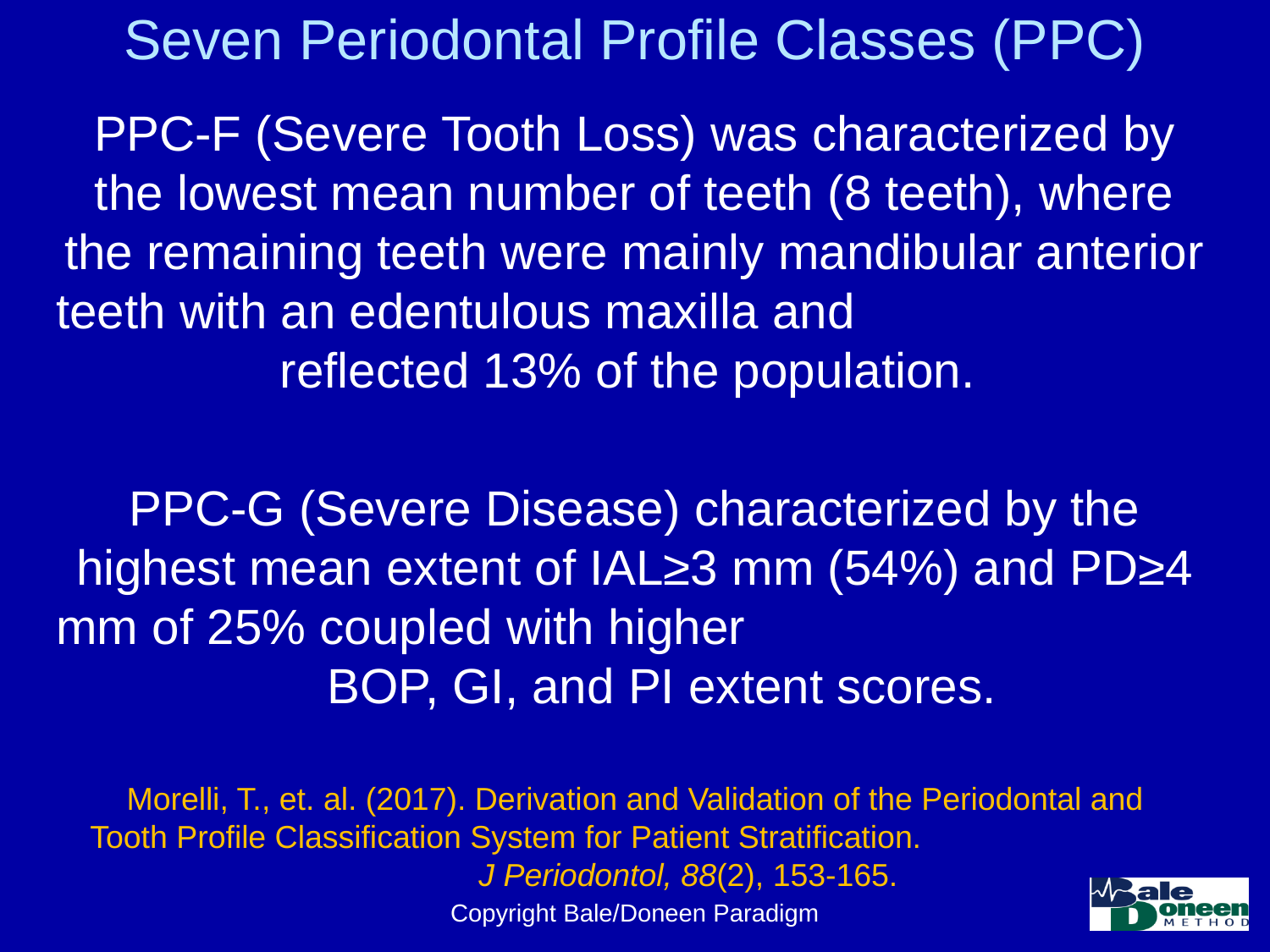

# Seven Periodontal Profile Classes (PPC)
PPC-F (Severe Tooth Loss) was characterized by the lowest mean number of teeth (8 teeth), where the remaining teeth were mainly mandibular anterior teeth with an edentulous maxilla and                           reflected 13% of the population.

PPC-G (Severe Disease) characterized by the highest mean extent of IAL≥3 mm (54%) and PD≥4 mm of 25% coupled with higher                                       BOP, GI, and PI extent scores.

Morelli, T., et. al. (2017). Derivation and Validation of the Periodontal and Tooth Profile Classification System for Patient Stratification.                                           J Periodontol, 88(2), 153-165.
Copyright Bale/Doneen Paradigm